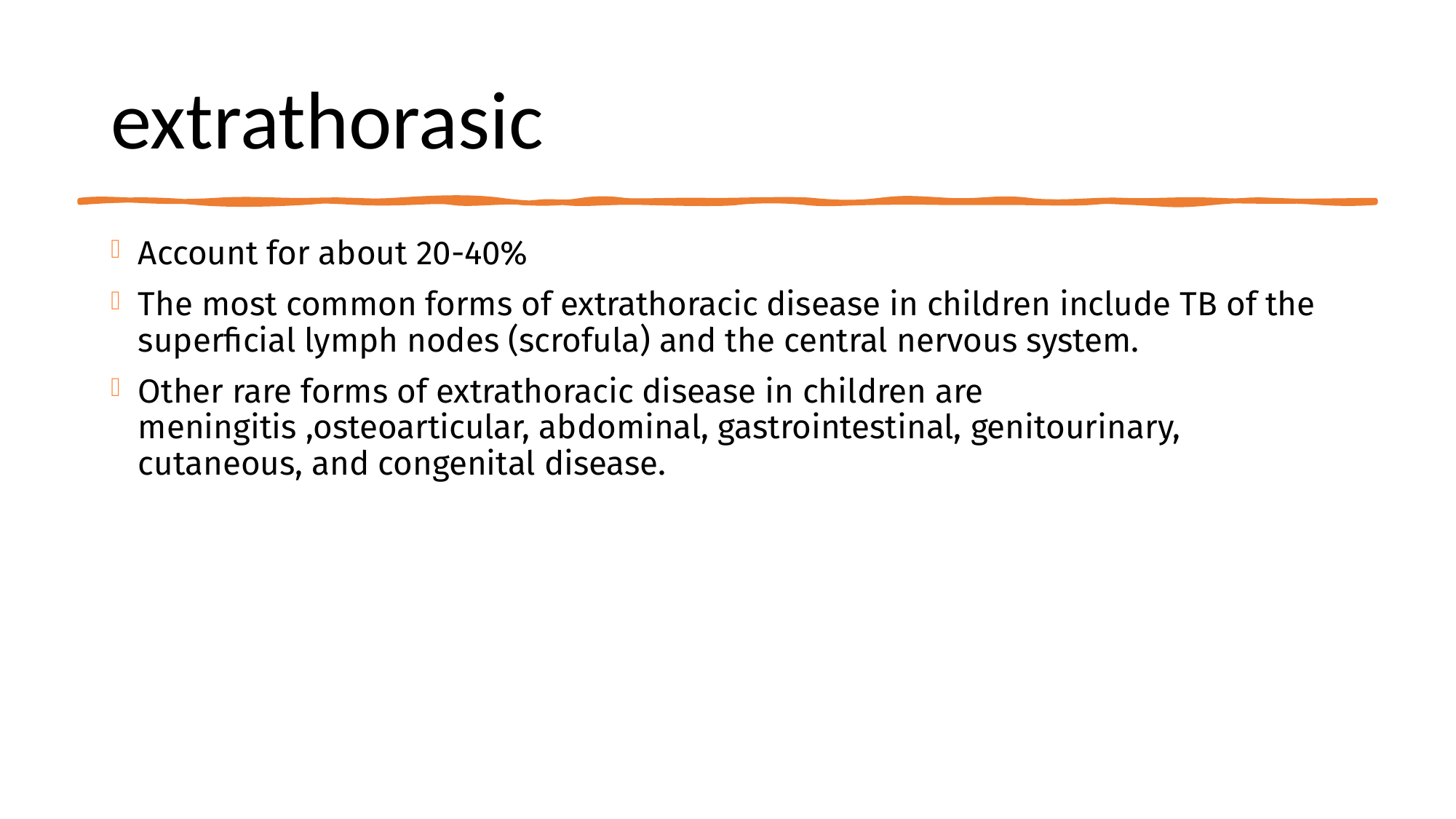

# extrathorasic

Account for about 20-40%
The most common forms of extrathoracic disease in children include TB of the superficial lymph nodes (scrofula) and the central nervous system.
Other rare forms of extrathoracic disease in children are meningitis ,osteoarticular, abdominal, gastrointestinal, genitourinary, cutaneous, and congenital disease.